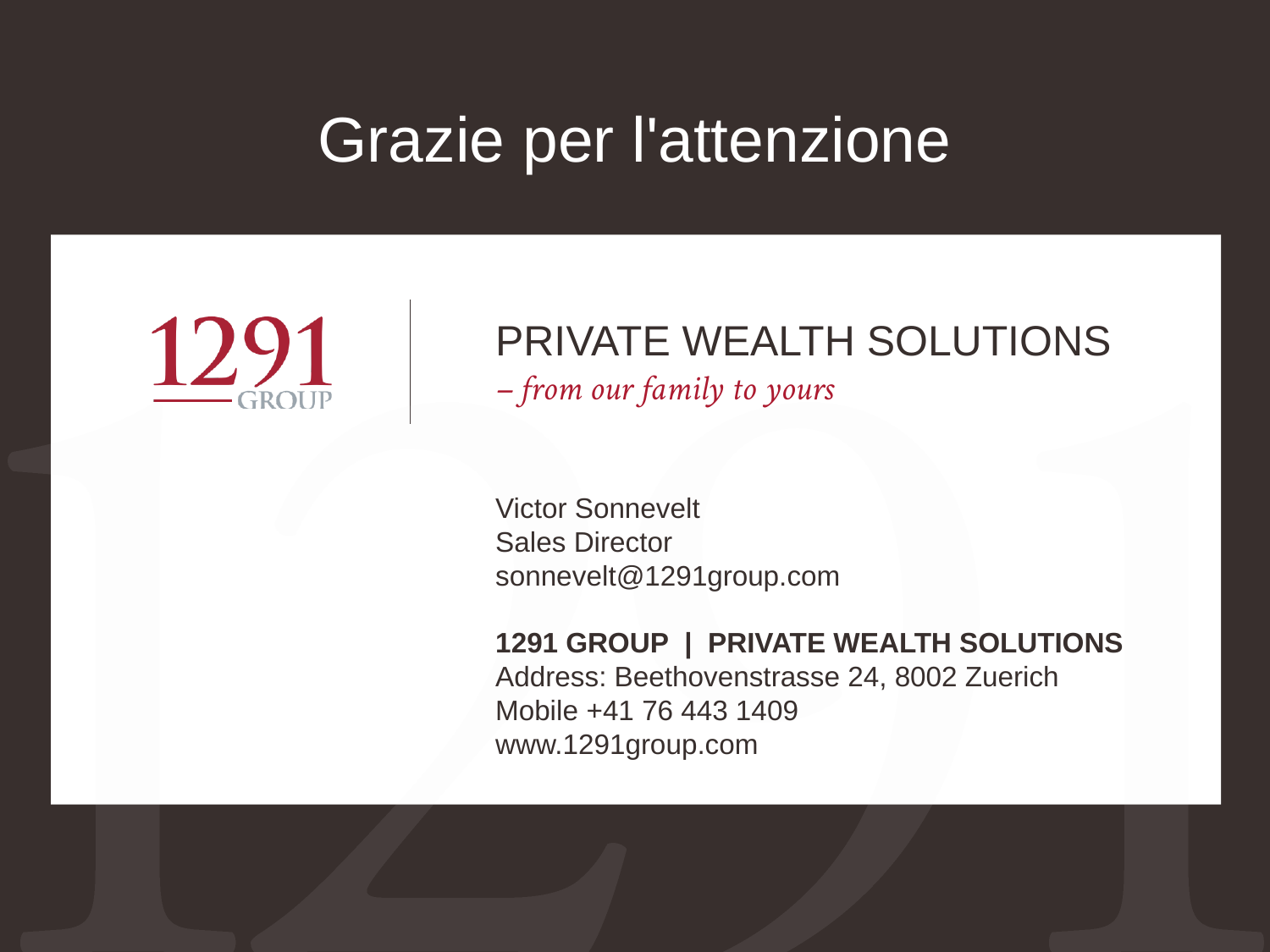

# Grazie per l'attenzione
PRIVATE WEALTH SOLUTIONS
– from our family to yours
Victor Sonnevelt
Sales Director
sonnevelt@1291group.com

1291 GROUP  |  PRIVATE WEALTH SOLUTIONS
Address: Beethovenstrasse 24, 8002 Zuerich
Mobile +41 76 443 1409
www.1291group.com